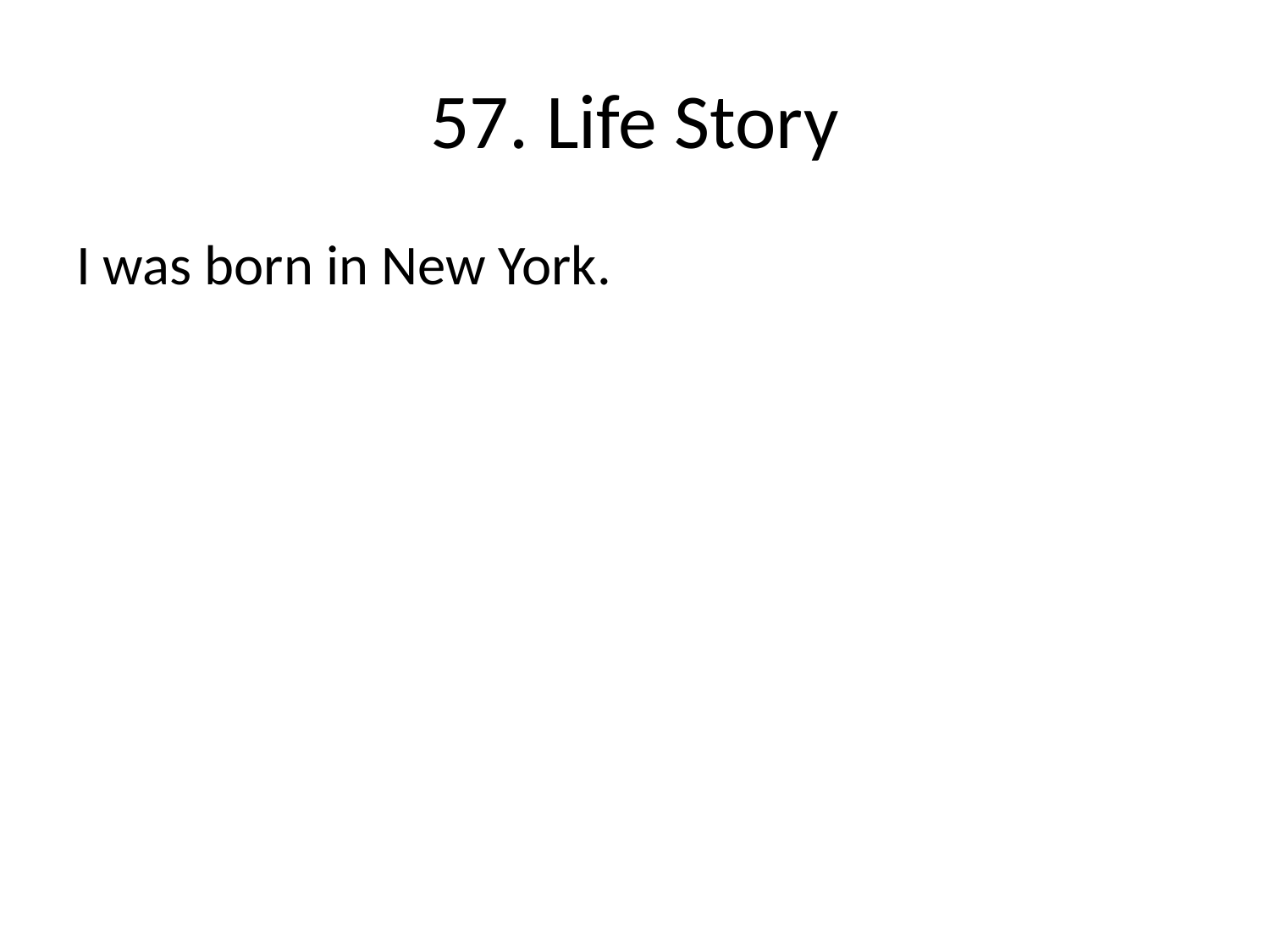

# 57. Life Story
I was born in New York.